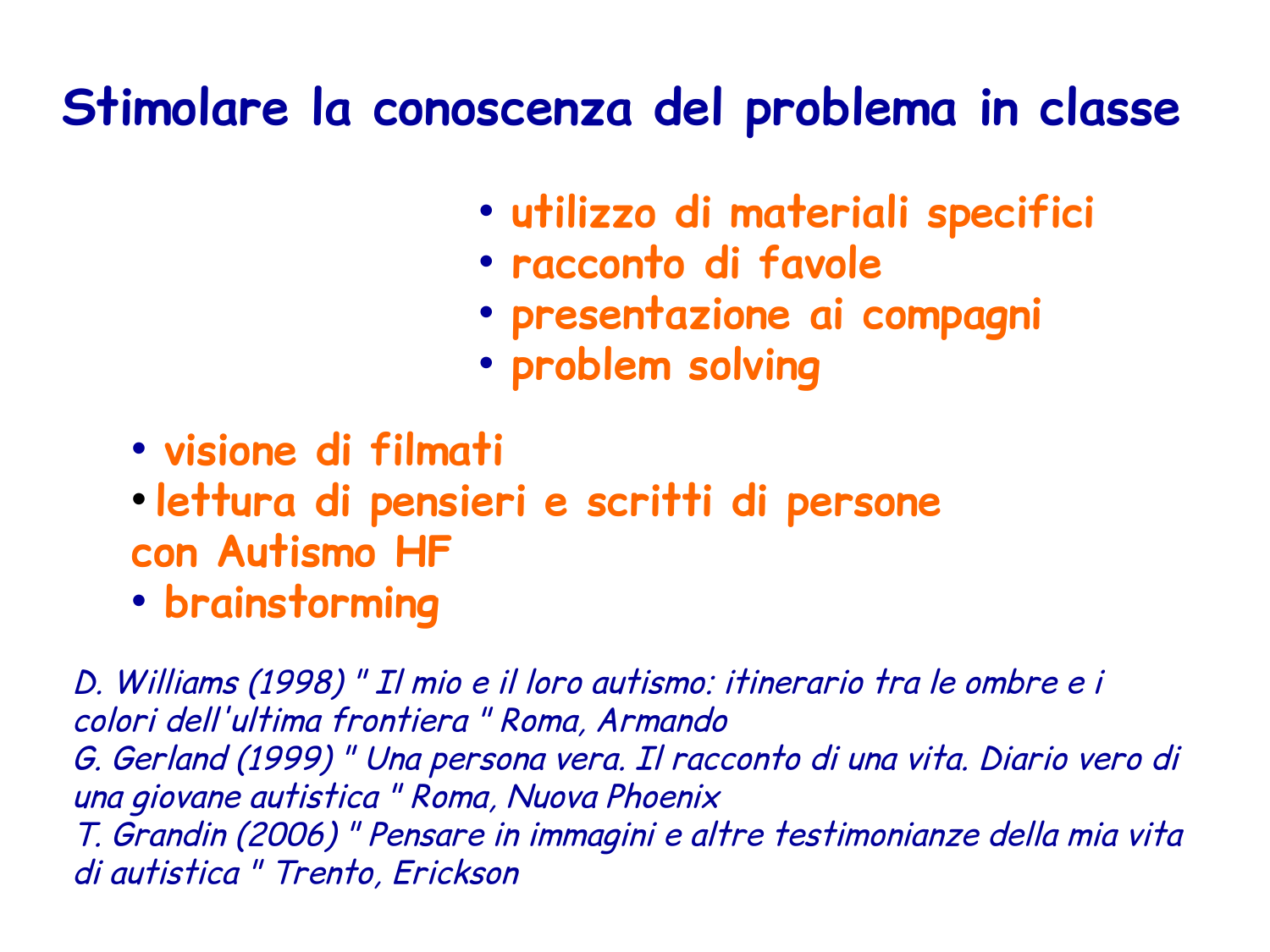

Stimolare la conoscenza del problema in classe
 utilizzo di materiali specifici
 racconto di favole
 presentazione ai compagni
 problem solving
 visione di filmati
 lettura di pensieri e scritti di persone con Autismo HF
 brainstorming
D. Williams (1998) " Il mio e il loro autismo: itinerario tra le ombre e i colori dell'ultima frontiera " Roma, Armando
G. Gerland (1999) " Una persona vera. Il racconto di una vita. Diario vero di una giovane autistica " Roma, Nuova Phoenix
T. Grandin (2006) " Pensare in immagini e altre testimonianze della mia vita di autistica " Trento, Erickson